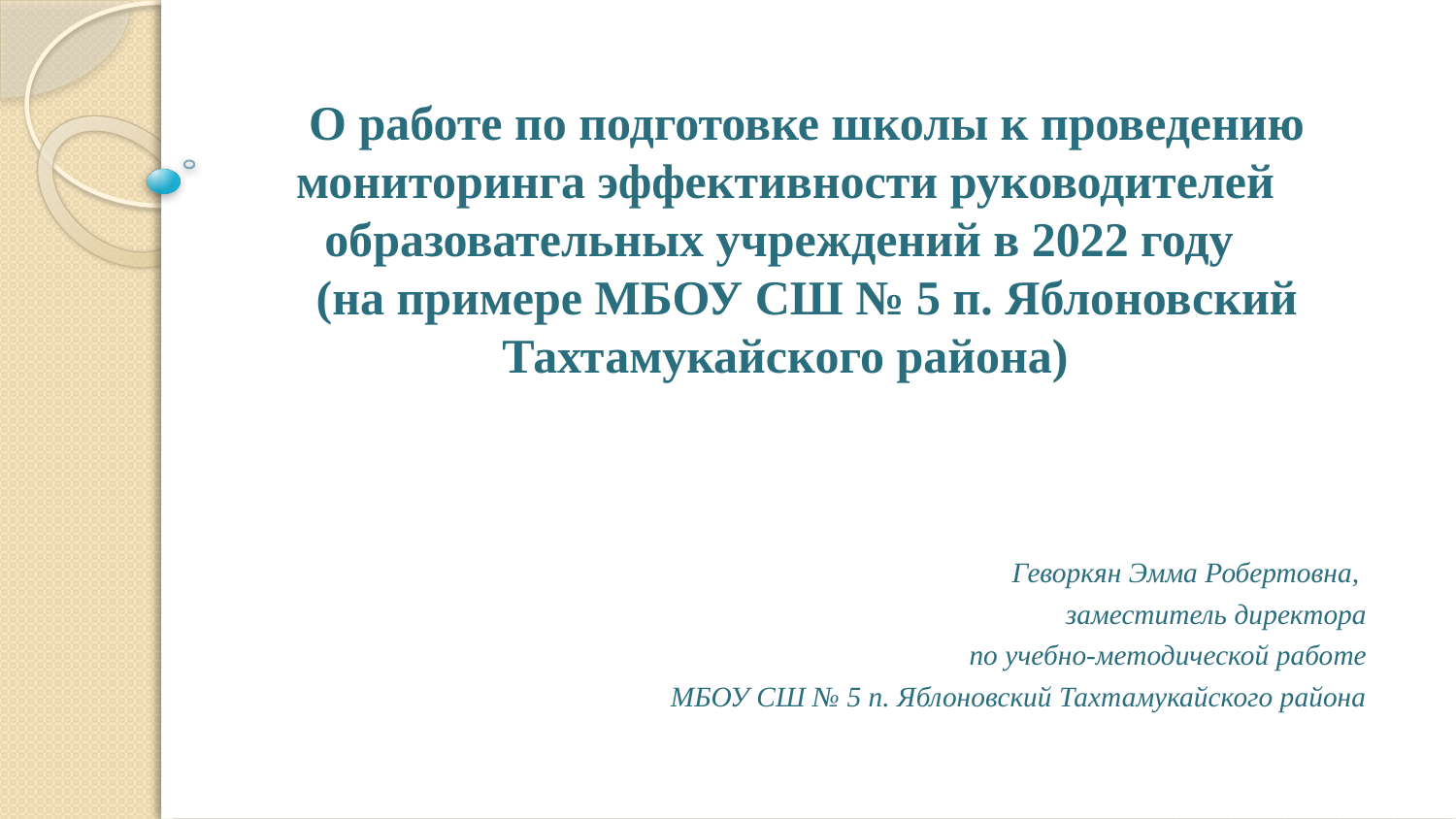

О работе по подготовке школы к проведению мониторинга эффективности руководителей образовательных учреждений в 2022 году
(на примере МБОУ СШ № 5 п. Яблоновский Тахтамукайского района)
#

Геворкян Эмма Робертовна,
заместитель директора
 по учебно-методической работе
МБОУ СШ № 5 п. Яблоновский Тахтамукайского района